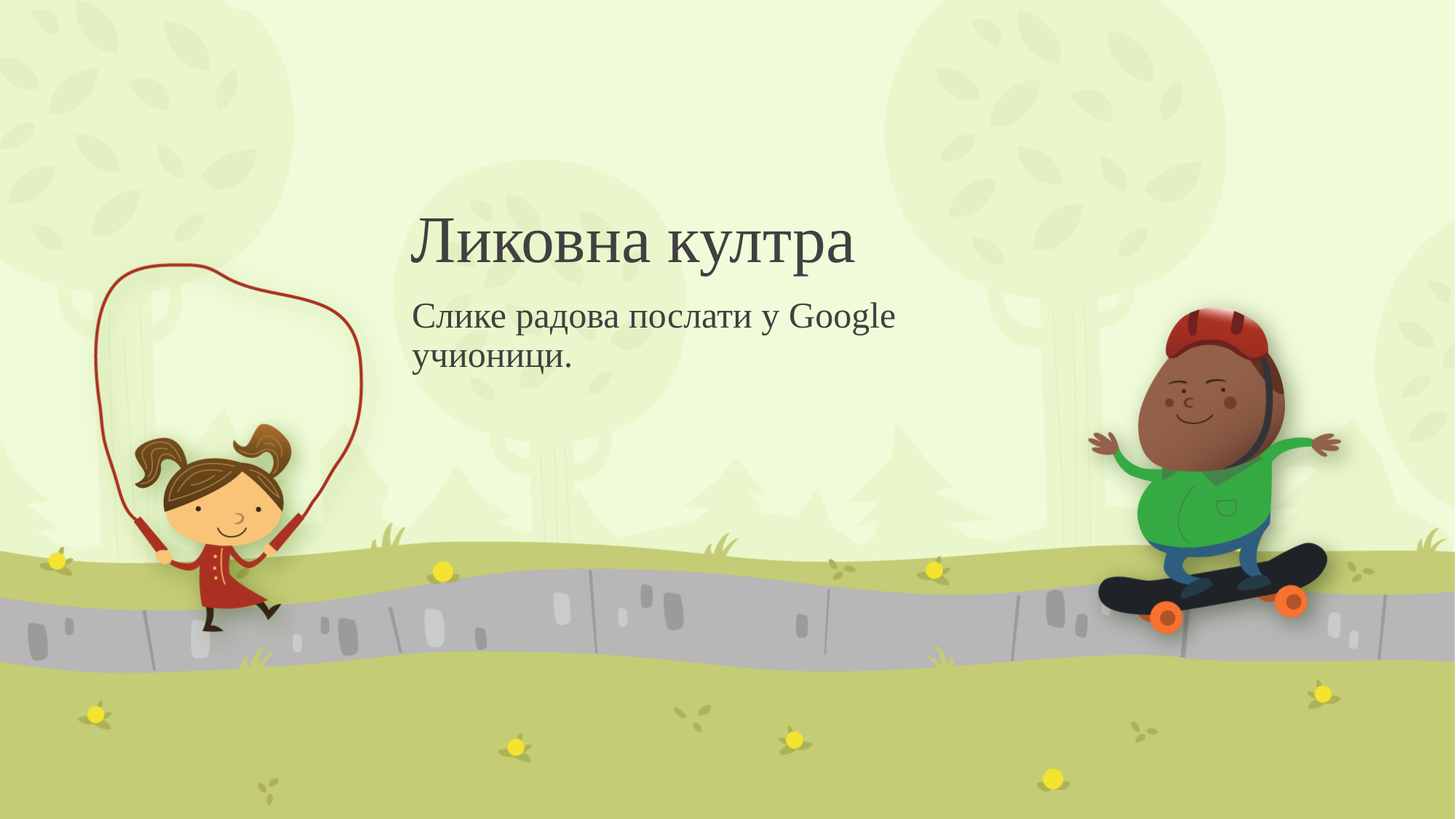

# Ликовна култра
Слике радова послати у Google учионици.